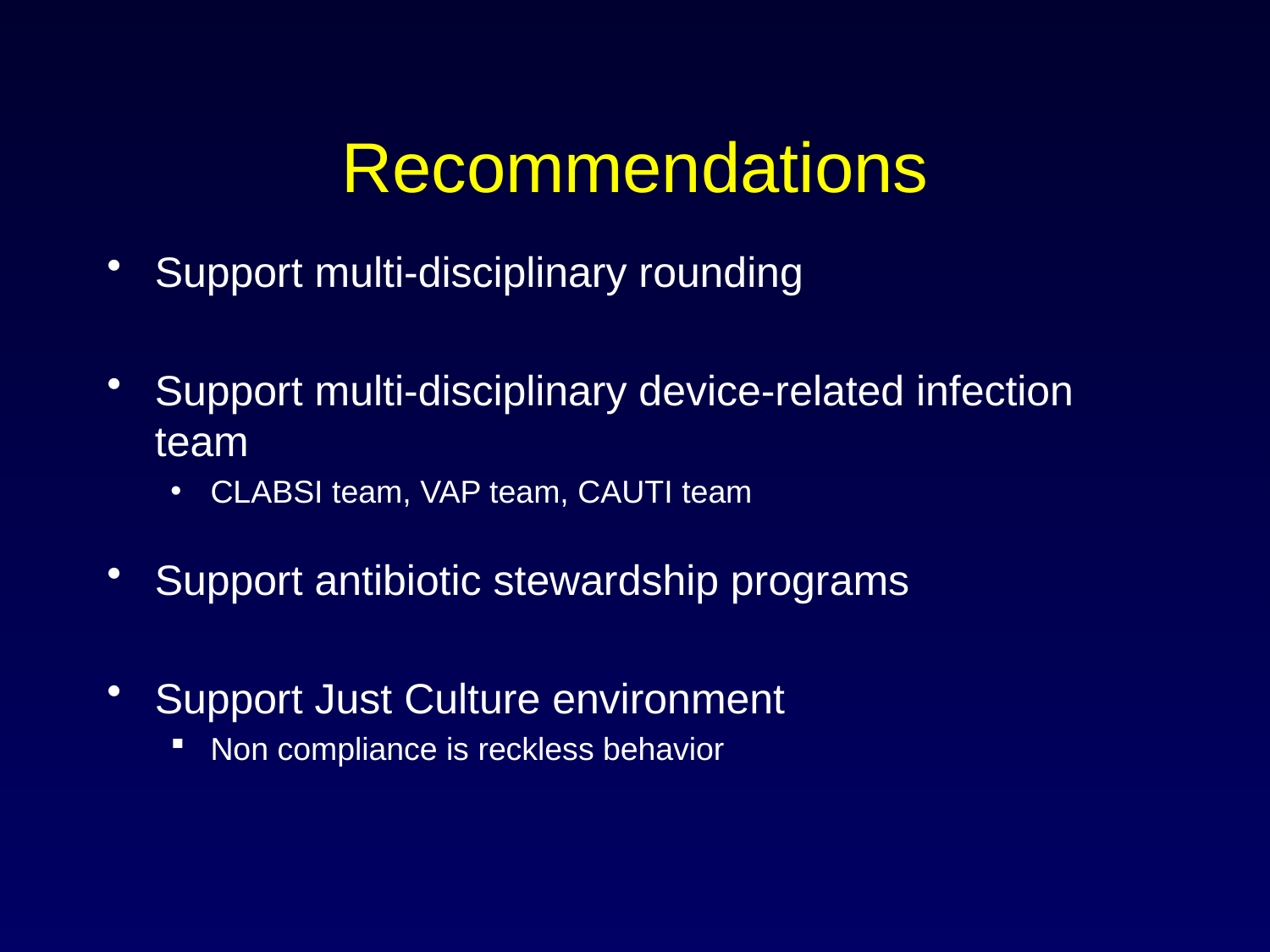

# Recommendations

Support multi-disciplinary rounding

Support multi-disciplinary device-related infection team
CLABSI team, VAP team, CAUTI team

Support antibiotic stewardship programs

Support Just Culture environment
Non compliance is reckless behavior